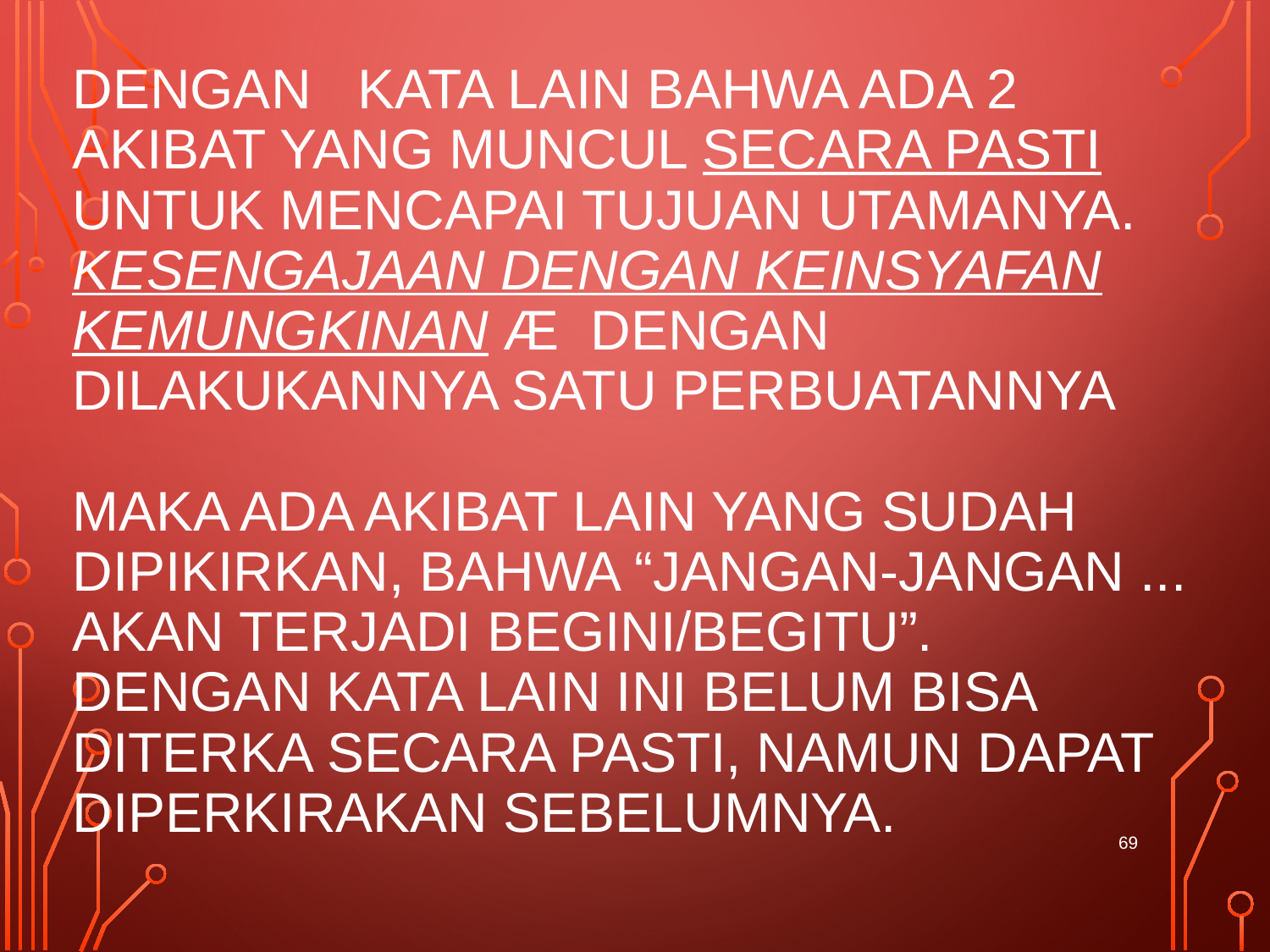

# Dengan   kata lain bahwa ada 2 akibat yang muncul secara pasti untuk mencapai tujuan utamanya. Kesengajaan dengan keinsyafan kemungkinan Æ  dengan dilakukannya satu perbuatannya   maka ada akibat lain yang sudah dipikirkan, bahwa “jangan-jangan ... akan terjadi begini/begitu”. Dengan kata lain ini belum bisa diterka secara pasti, namun dapat diperkirakan sebelumnya.
69